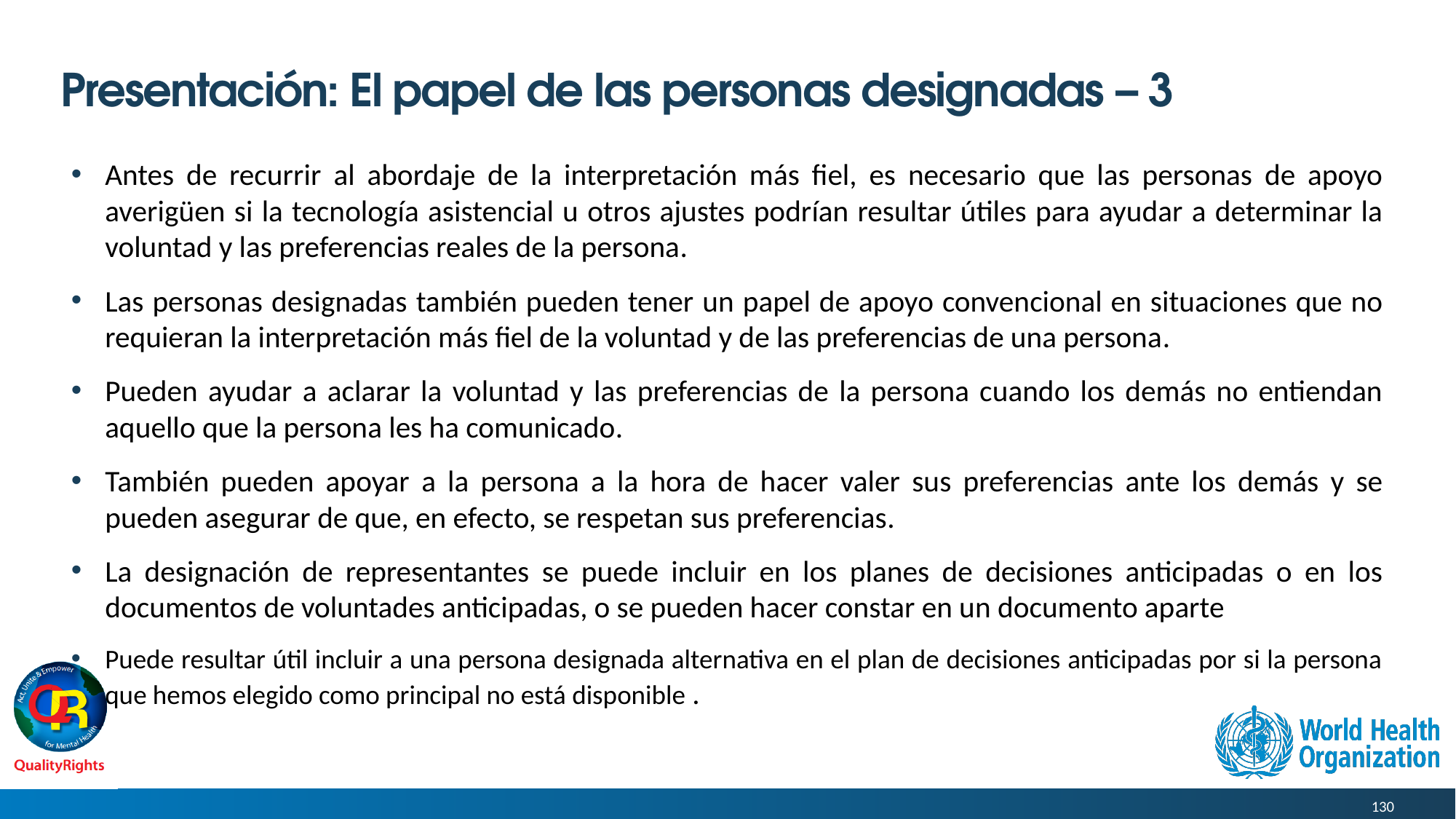

# Presentación: El papel de las personas designadas – 3
Antes de recurrir al abordaje de la interpretación más fiel, es necesario que las personas de apoyo averigüen si la tecnología asistencial u otros ajustes podrían resultar útiles para ayudar a determinar la voluntad y las preferencias reales de la persona.
Las personas designadas también pueden tener un papel de apoyo convencional en situaciones que no requieran la interpretación más fiel de la voluntad y de las preferencias de una persona.
Pueden ayudar a aclarar la voluntad y las preferencias de la persona cuando los demás no entiendan aquello que la persona les ha comunicado.
También pueden apoyar a la persona a la hora de hacer valer sus preferencias ante los demás y se pueden asegurar de que, en efecto, se respetan sus preferencias.
La designación de representantes se puede incluir en los planes de decisiones anticipadas o en los documentos de voluntades anticipadas, o se pueden hacer constar en un documento aparte
Puede resultar útil incluir a una persona designada alternativa en el plan de decisiones anticipadas por si la persona que hemos elegido como principal no está disponible .